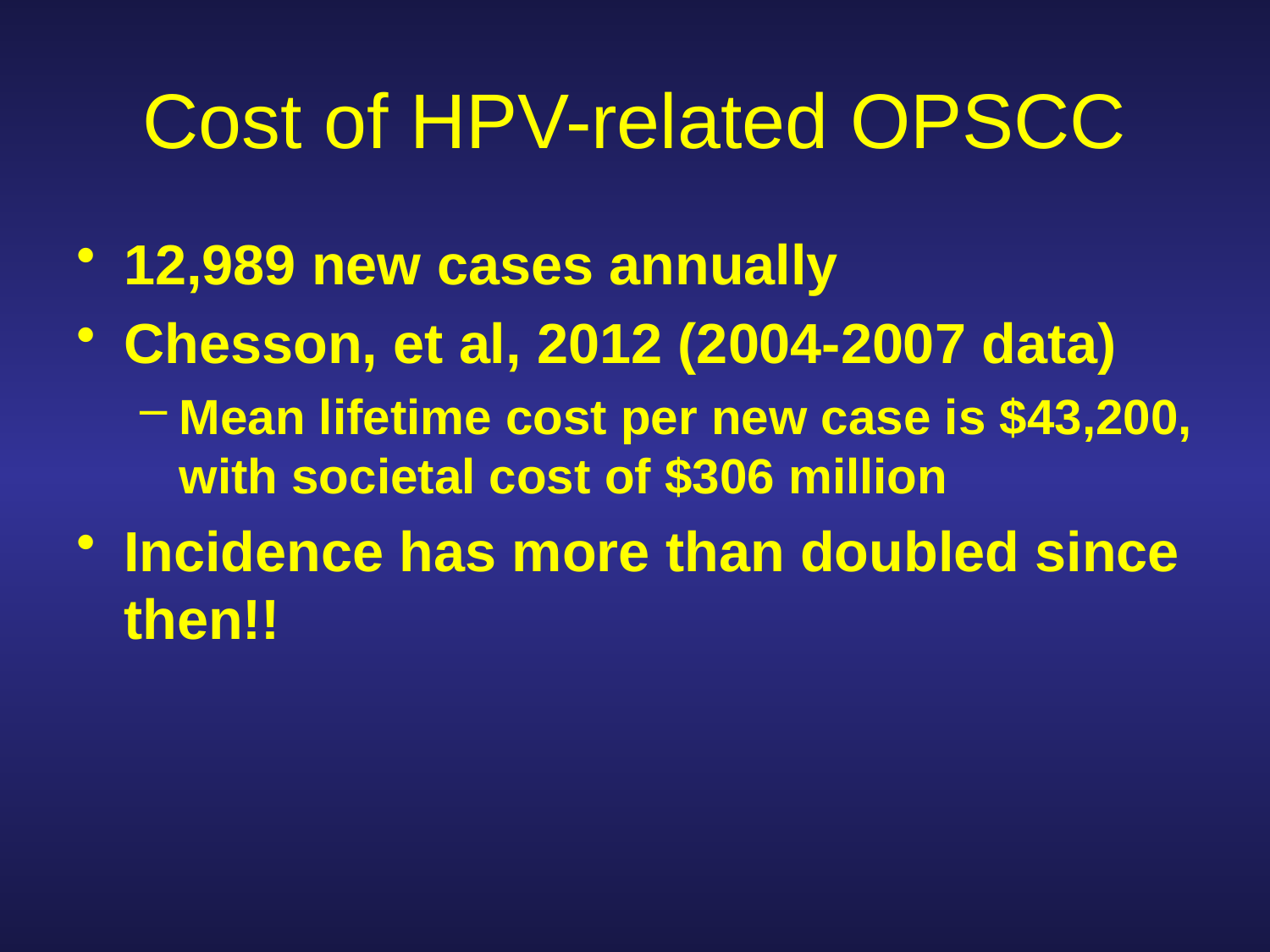

# Cost of HPV-related OPSCC
12,989 new cases annually
Chesson, et al, 2012 (2004-2007 data)
Mean lifetime cost per new case is $43,200, with societal cost of $306 million
Incidence has more than doubled since then!!